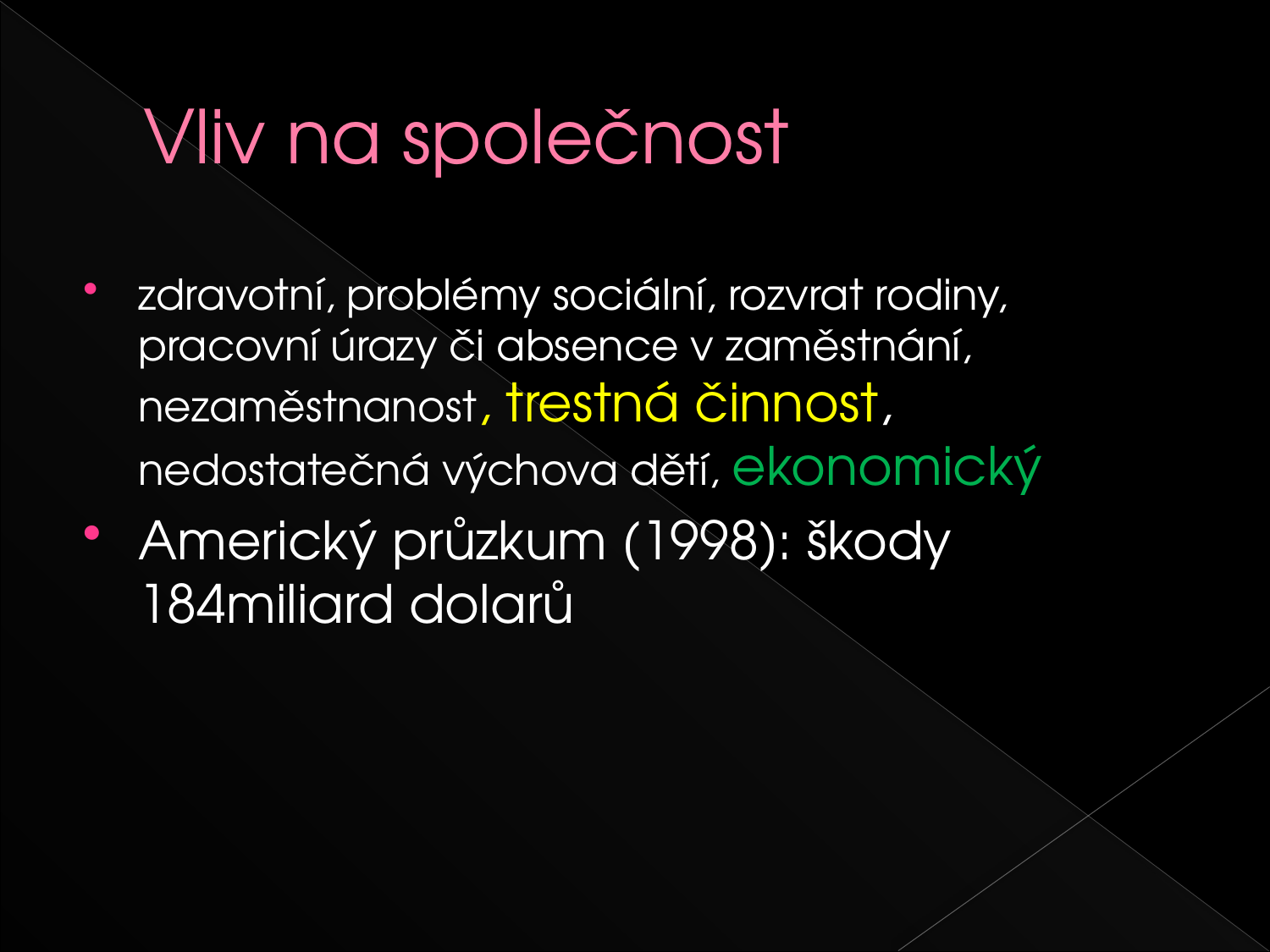

# Vliv na společnost
zdravotní, problémy sociální, rozvrat rodiny, pracovní úrazy či absence v zaměstnání, nezaměstnanost, trestná činnost, nedostatečná výchova dětí, ekonomický
Americký průzkum (1998): škody 184miliard dolarů